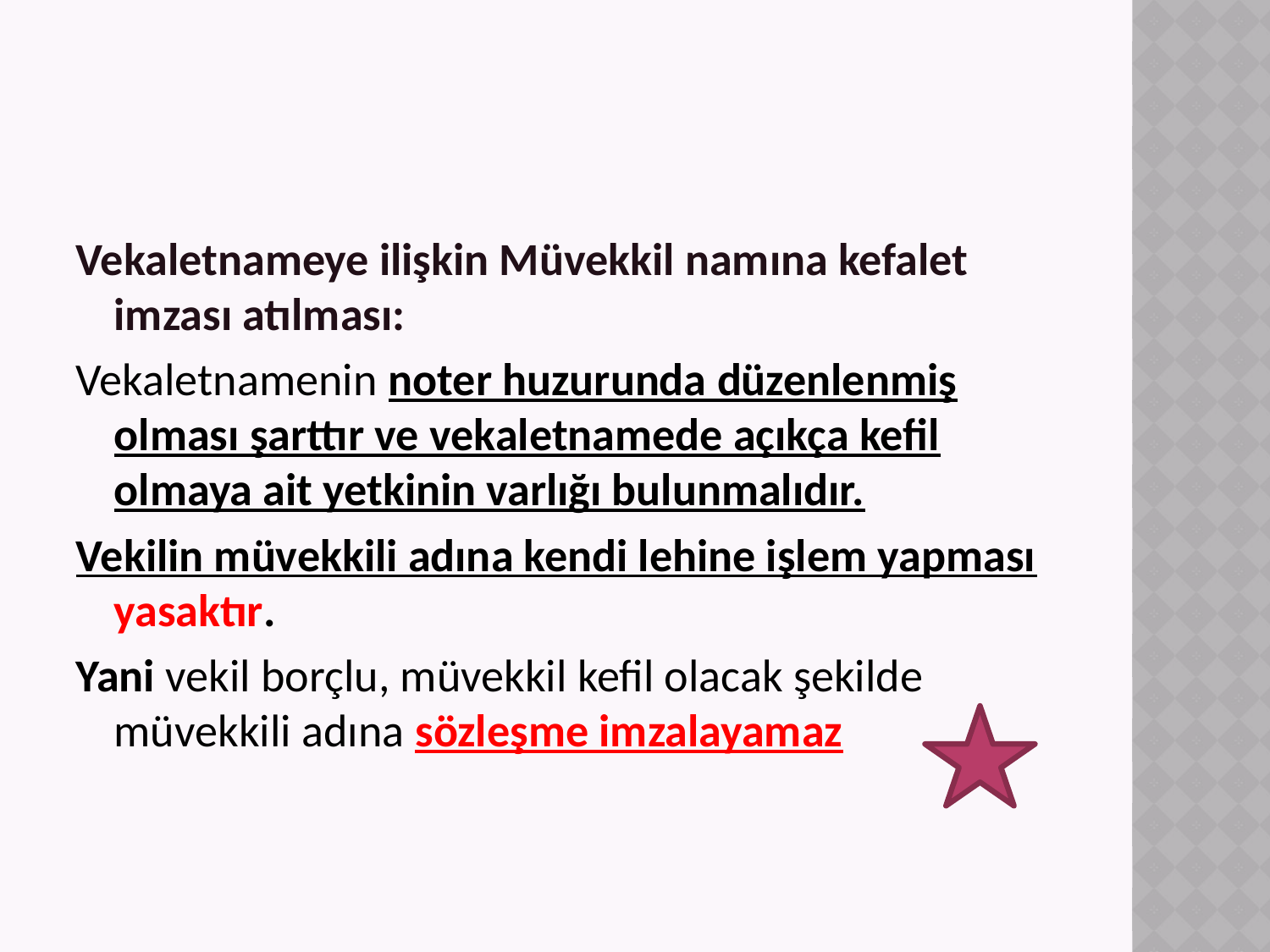

#
Vekaletnameye ilişkin Müvekkil namına kefalet imzası atılması:
Vekaletnamenin noter huzurunda düzenlenmiş olması şarttır ve vekaletnamede açıkça kefil olmaya ait yetkinin varlığı bulunmalıdır.
Vekilin müvekkili adına kendi lehine işlem yapması yasaktır.
Yani vekil borçlu, müvekkil kefil olacak şekilde müvekkili adına sözleşme imzalayamaz